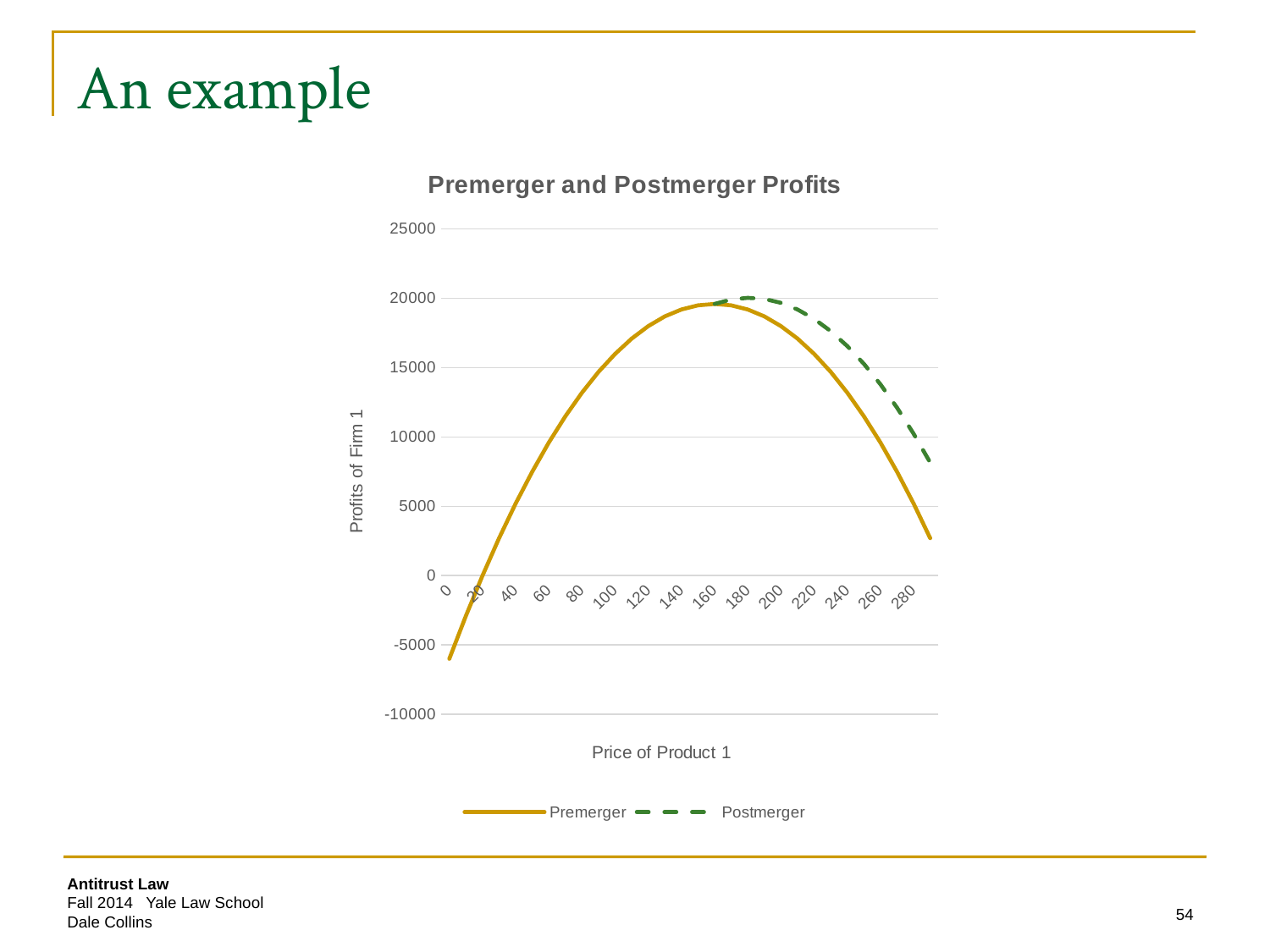

# An example

### Chart: Premerger and Postmerger Profits

| Category | Premerger | Postmerger |
|---|---|---|
| 0 | -6000.0 | None |
| 10 | -2900.0 | None |
| 20 | 0.0 | None |
| 30 | 2700.0 | None |
| 40 | 5200.0 | None |
| 50 | 7500.0 | None |
| 60 | 9600.0 | None |
| 70 | 11500.0 | None |
| 80 | 13200.0 | None |
| 90 | 14700.0 | None |
| 100 | 16000.0 | None |
| 110 | 17100.0 | None |
| 120 | 18000.0 | None |
| 130 | 18700.0 | None |
| 140 | 19200.0 | None |
| 150 | 19500.0 | None |
| 160 | 19600.0 | 19600.0 |
| 170 | 19500.0 | 19920.0 |
| 180 | 19200.0 | 20040.0 |
| 190 | 18700.0 | 19960.0 |
| 200 | 18000.0 | 19680.0 |
| 210 | 17100.0 | 19200.0 |
| 220 | 16000.0 | 18520.0 |
| 230 | 14700.0 | 17640.0 |
| 240 | 13200.0 | 16560.0 |
| 250 | 11500.0 | 15280.0 |
| 260 | 9600.0 | 13800.0 |
| 270 | 7500.0 | 12120.0 |
| 280 | 5200.0 | 10240.0 |
| 290 | 2700.0 | 8160.0 |
54